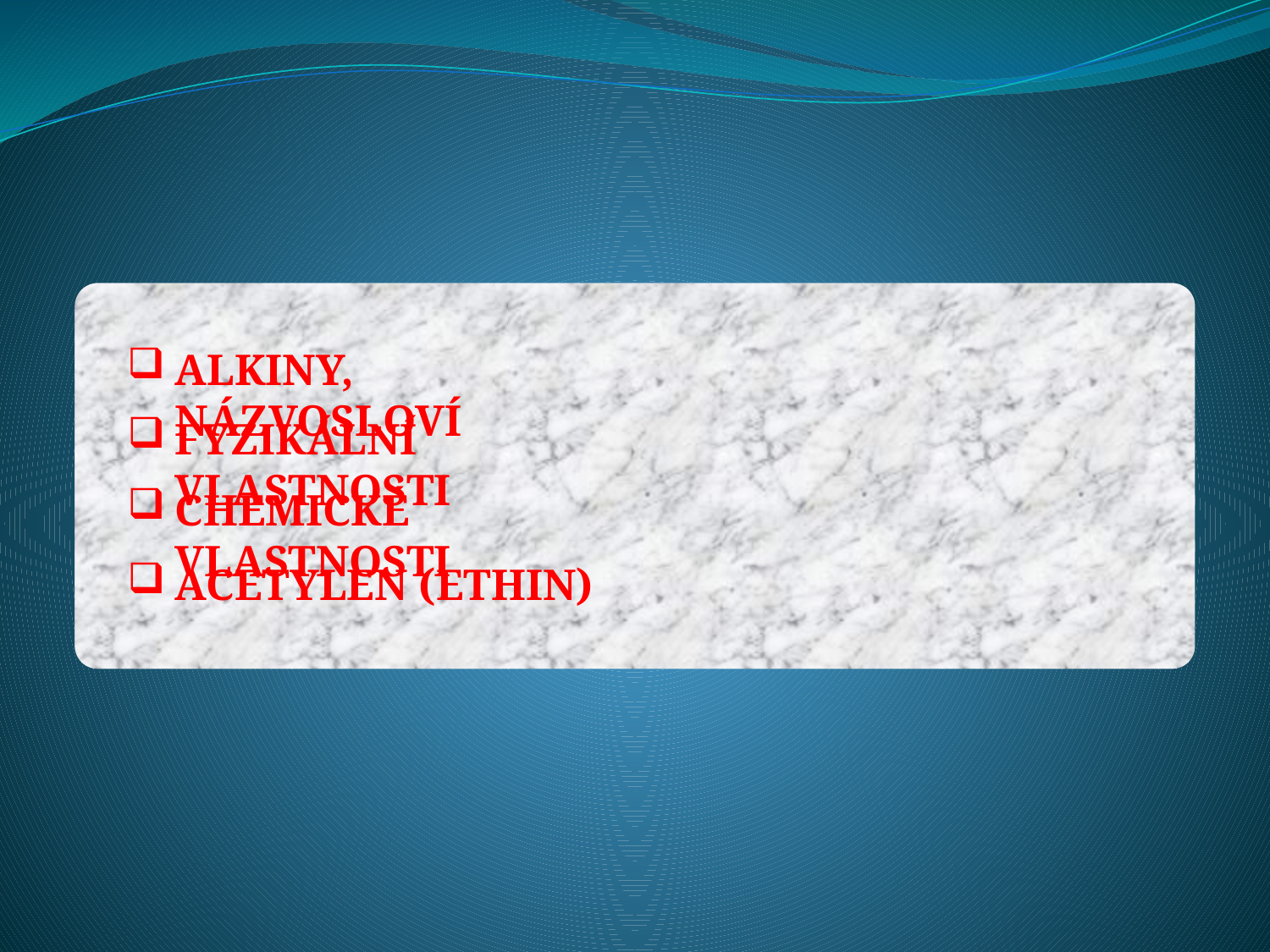

ALKINY, NÁZVOSLOVÍ
FYZIKÁLNÍ VLASTNOSTI
CHEMICKÉ VLASTNOSTI
ACETYLEN (ETHIN)